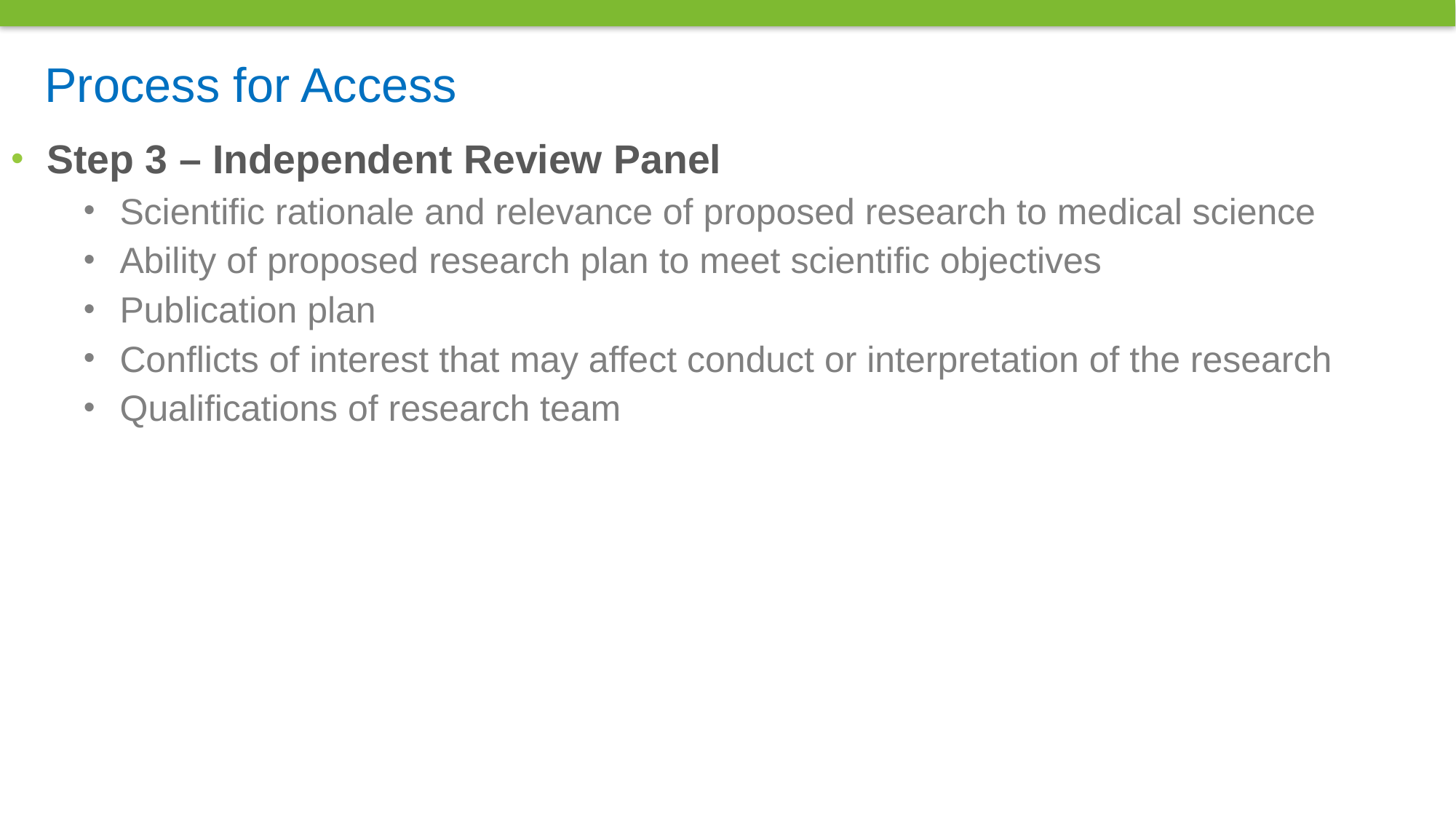

# Process for Access
Step 3 – Independent Review Panel
Scientific rationale and relevance of proposed research to medical science
Ability of proposed research plan to meet scientific objectives
Publication plan
Conflicts of interest that may affect conduct or interpretation of the research
Qualifications of research team